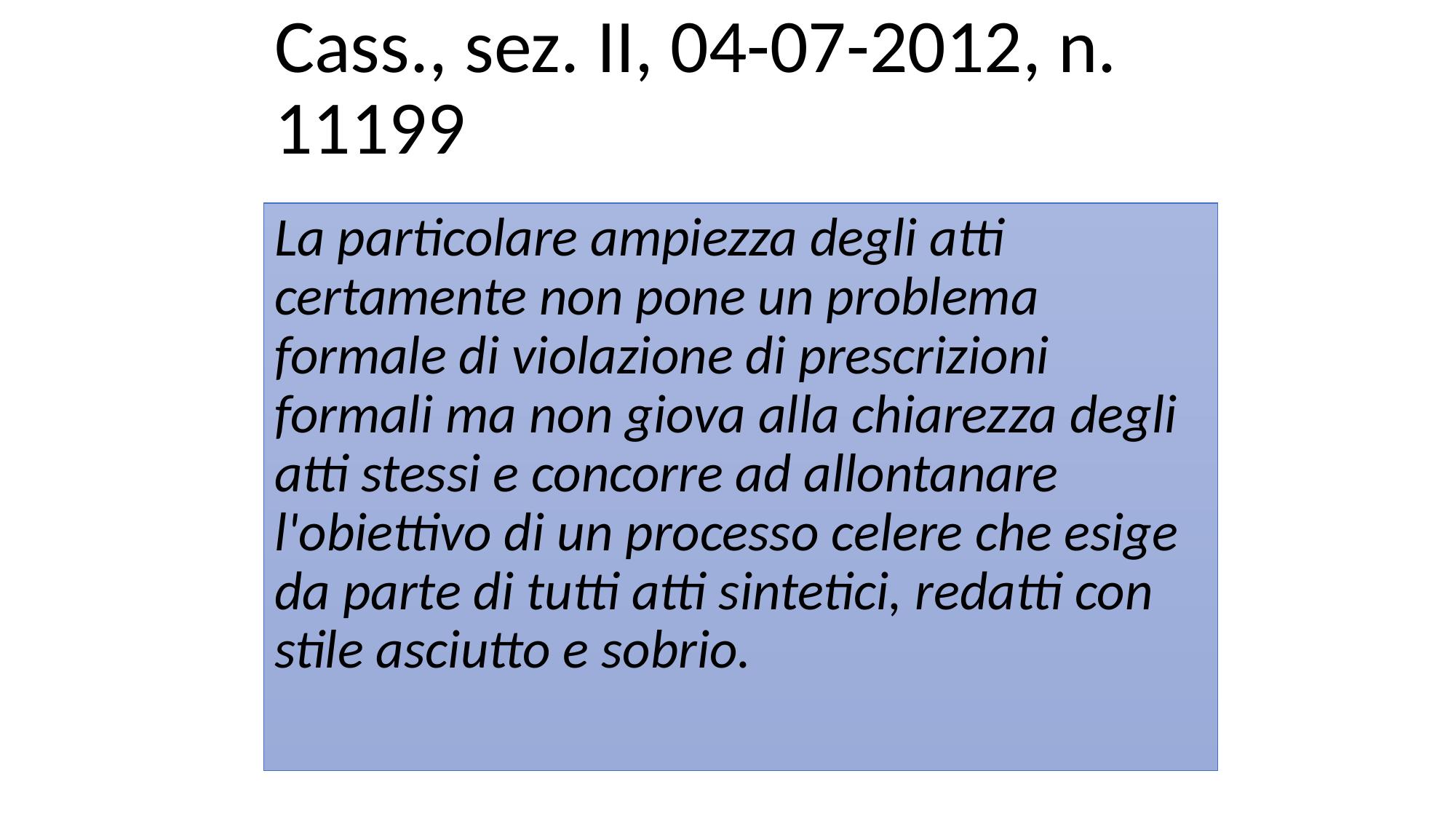

# Cass., sez. II, 04-07-2012, n. 11199
La particolare ampiezza degli atti certamente non pone un problema formale di violazione di prescrizioni formali ma non giova alla chiarezza degli atti stessi e concorre ad allontanare l'obiettivo di un processo celere che esige da parte di tutti atti sintetici, redatti con stile asciutto e sobrio.